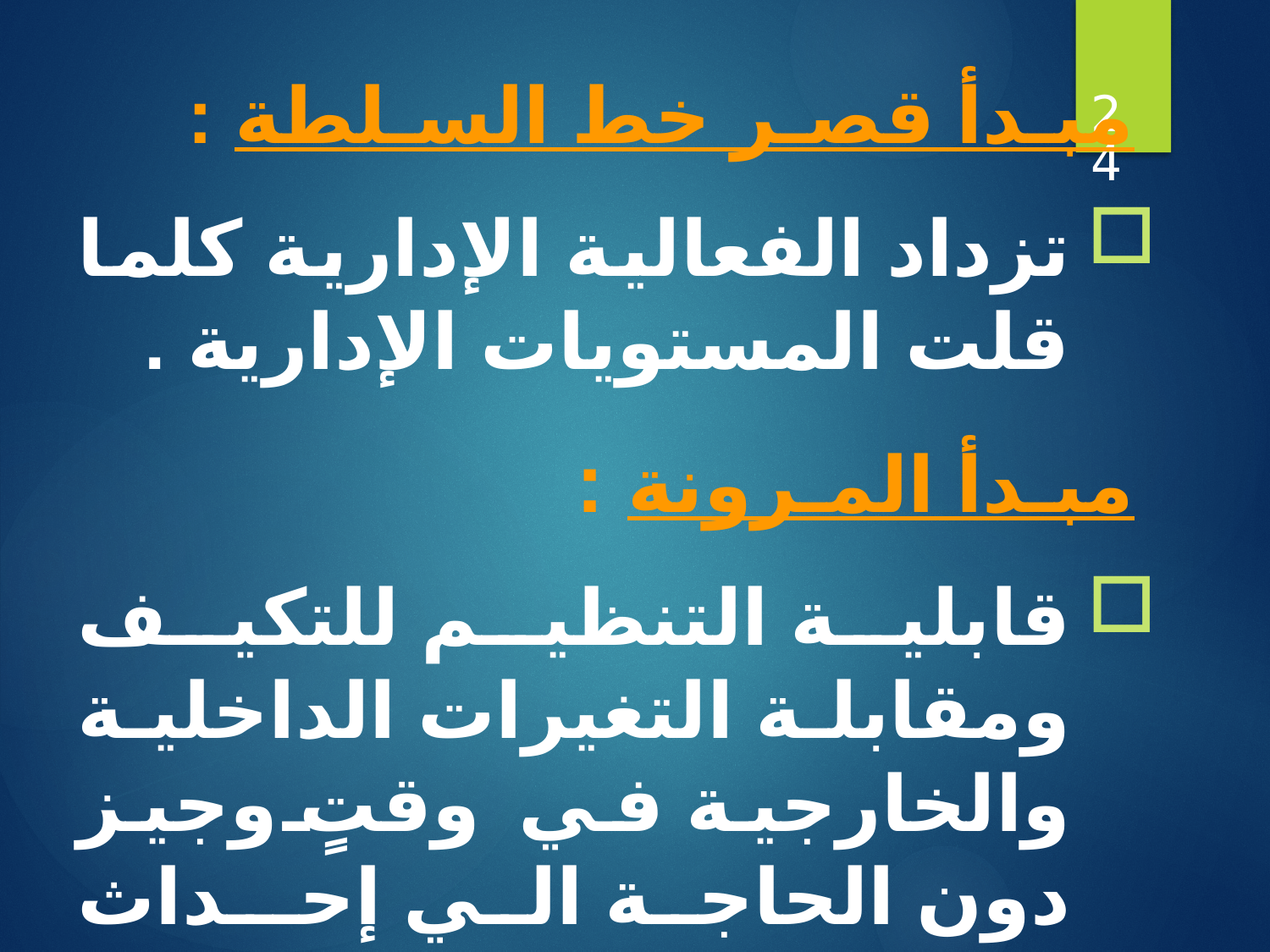

24
 مبـدأ قصـر خط السـلطة :
تزداد الفعالية الإدارية كلما قلت المستويات الإدارية .
 مبـدأ المـرونة :
قابلية التنظيم للتكيف ومقابلة التغيرات الداخلية والخارجية في وقتٍ وجيز دون الحاجة الي إحـداث تعديلات جوهرية به.